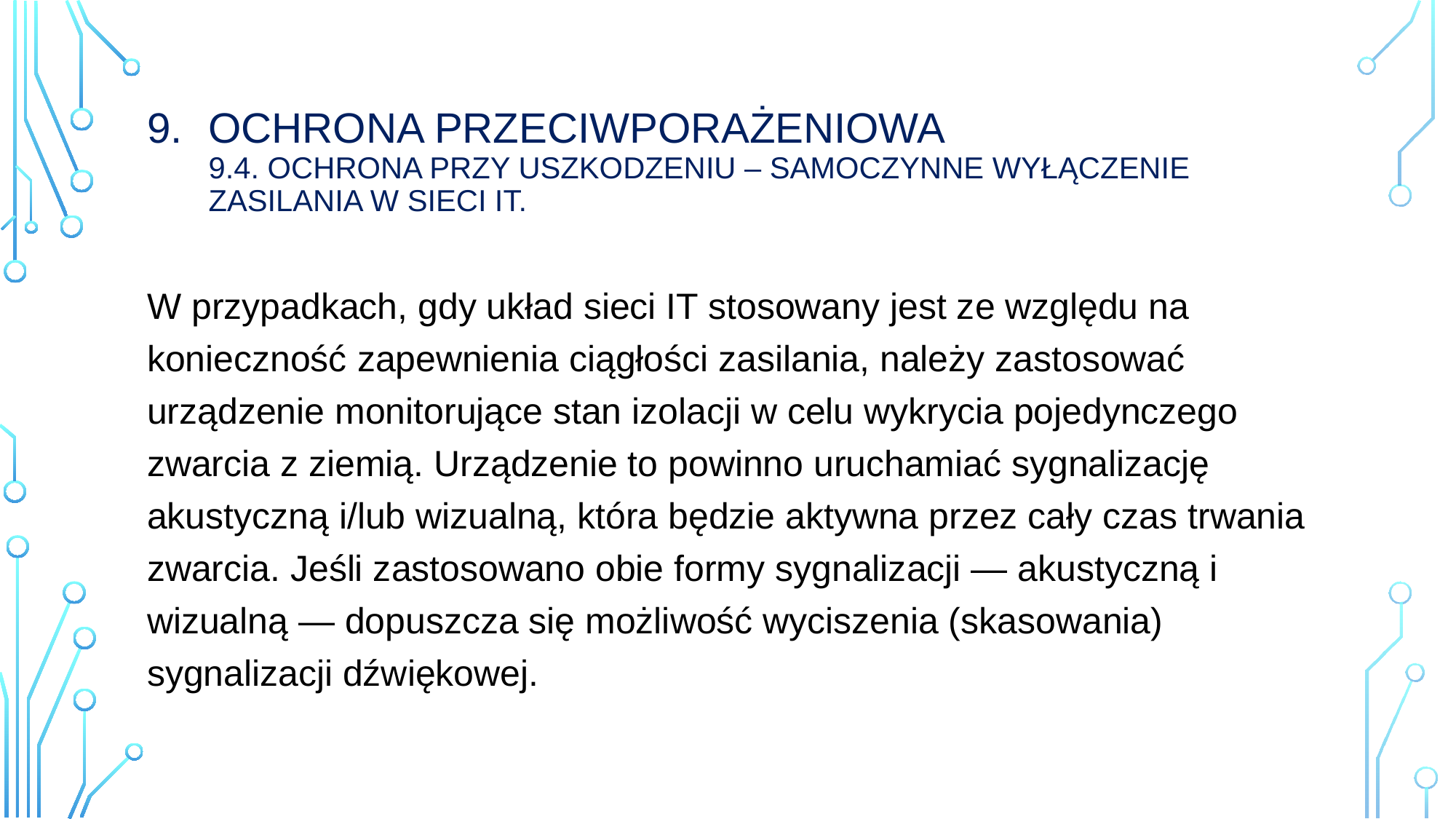

# Ochrona przeciwporażeniowa 9.4. ochrona przy uszkodzeniu – samoczynne wyłączenie zasilania w sieci it.
W przypadkach, gdy układ sieci IT stosowany jest ze względu na konieczność zapewnienia ciągłości zasilania, należy zastosować urządzenie monitorujące stan izolacji w celu wykrycia pojedynczego zwarcia z ziemią. Urządzenie to powinno uruchamiać sygnalizację akustyczną i/lub wizualną, która będzie aktywna przez cały czas trwania zwarcia. Jeśli zastosowano obie formy sygnalizacji — akustyczną i wizualną — dopuszcza się możliwość wyciszenia (skasowania) sygnalizacji dźwiękowej.